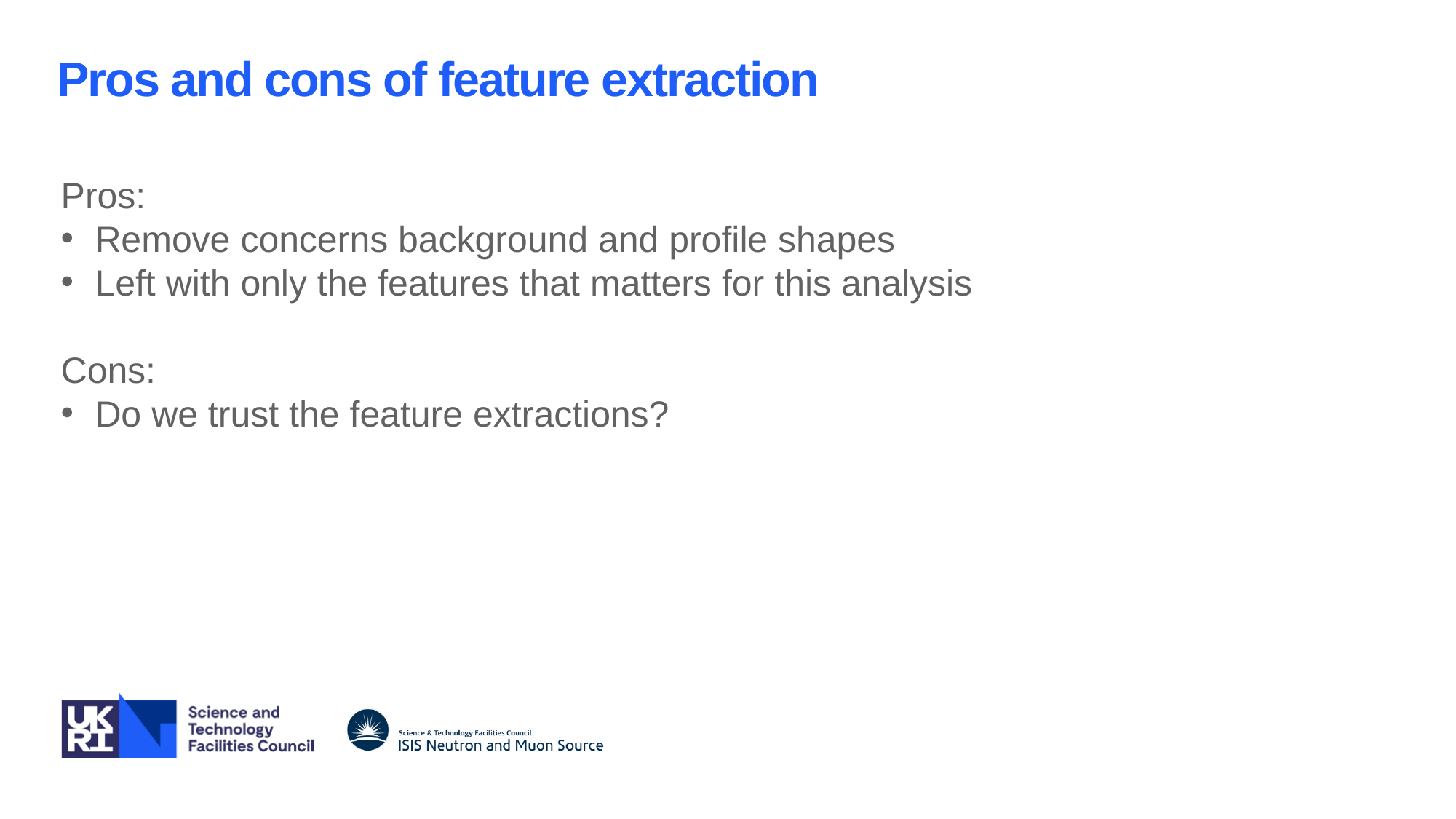

Pros and cons of feature extraction
Pros:
Remove concerns background and profile shapes
Left with only the features that matters for this analysis

Cons:
Do we trust the feature extractions?